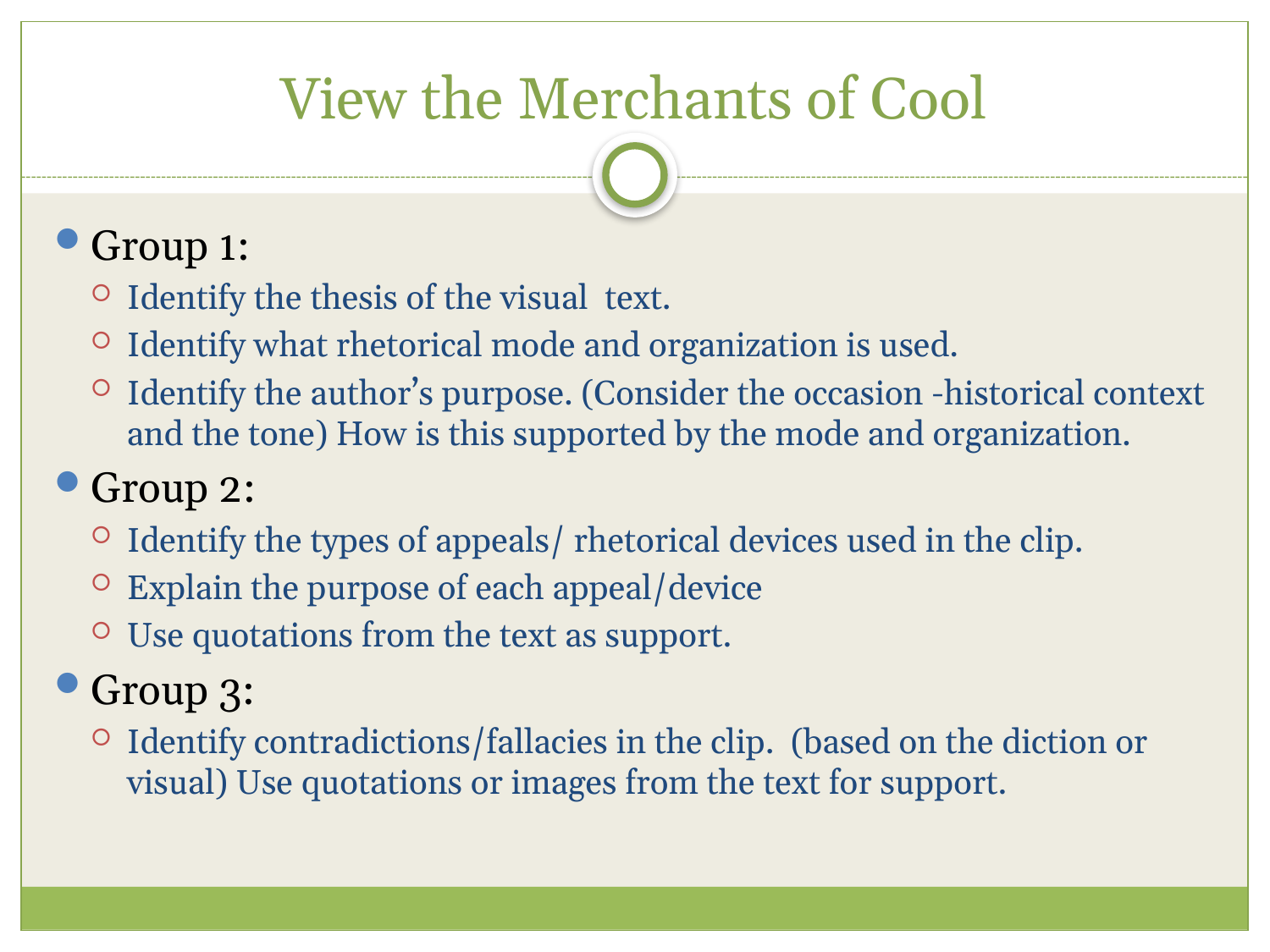

# View the Merchants of Cool
Group 1:
Identify the thesis of the visual  text.
Identify what rhetorical mode and organization is used.
Identify the author’s purpose. (Consider the occasion -historical context and the tone) How is this supported by the mode and organization.
Group 2:
Identify the types of appeals/ rhetorical devices used in the clip.
Explain the purpose of each appeal/device
Use quotations from the text as support.
Group 3:
Identify contradictions/fallacies in the clip.  (based on the diction or visual) Use quotations or images from the text for support.